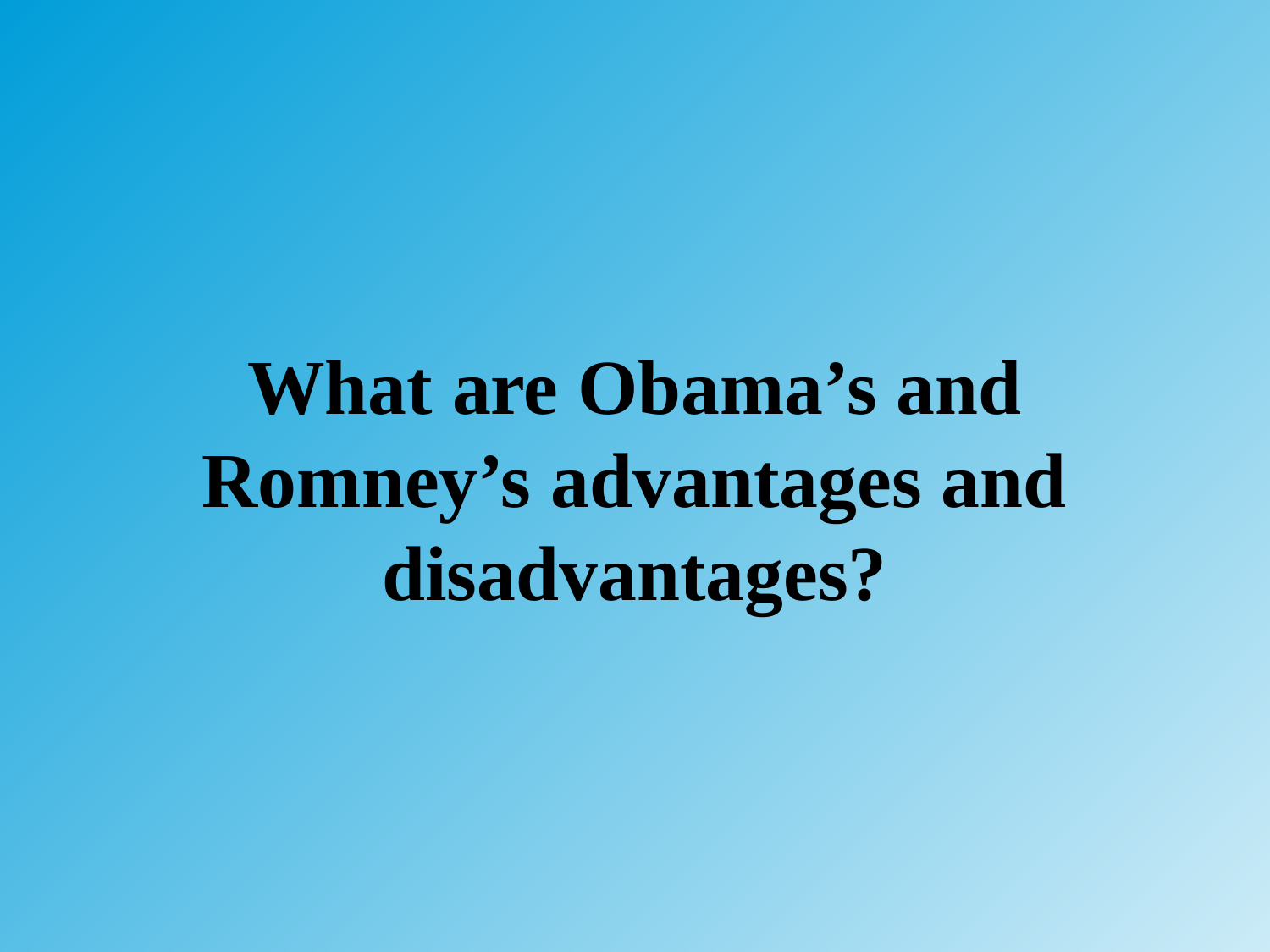

# What are Obama’s and Romney’s advantages and disadvantages?